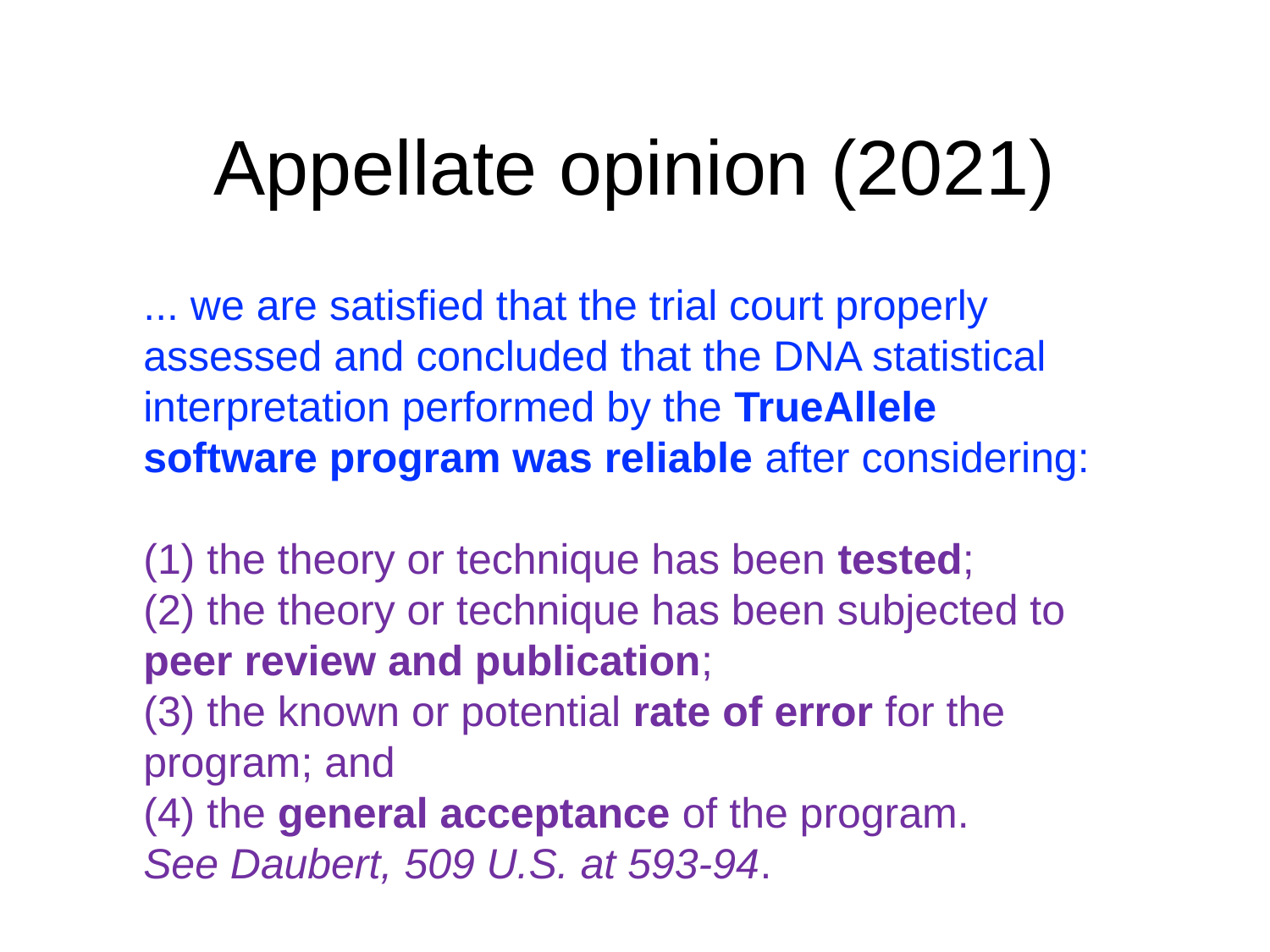

# Appellate opinion (2021)
... we are satisfied that the trial court properly assessed and concluded that the DNA statistical interpretation performed by the TrueAllele software program was reliable after considering:

(1) the theory or technique has been tested;
(2) the theory or technique has been subjected to peer review and publication;
(3) the known or potential rate of error for the program; and
(4) the general acceptance of the program.
See Daubert, 509 U.S. at 593-94.